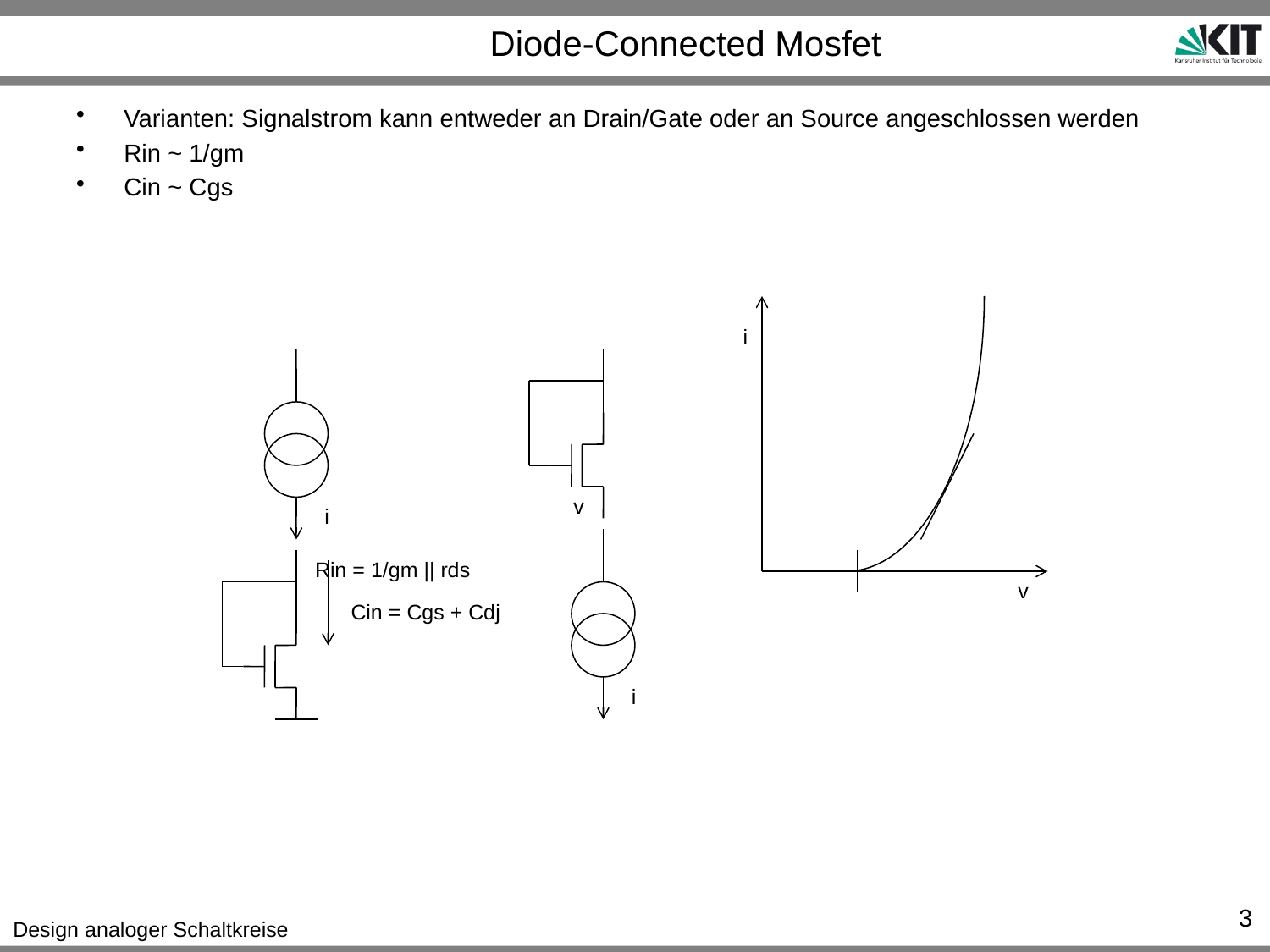

# Diode-Connected Mosfet
Varianten: Signalstrom kann entweder an Drain/Gate oder an Source angeschlossen werden
Rin ~ 1/gm
Cin ~ Cgs

i

v
i
Rin = 1/gm || rds
v

Cin = Cgs + Cdj

i
3